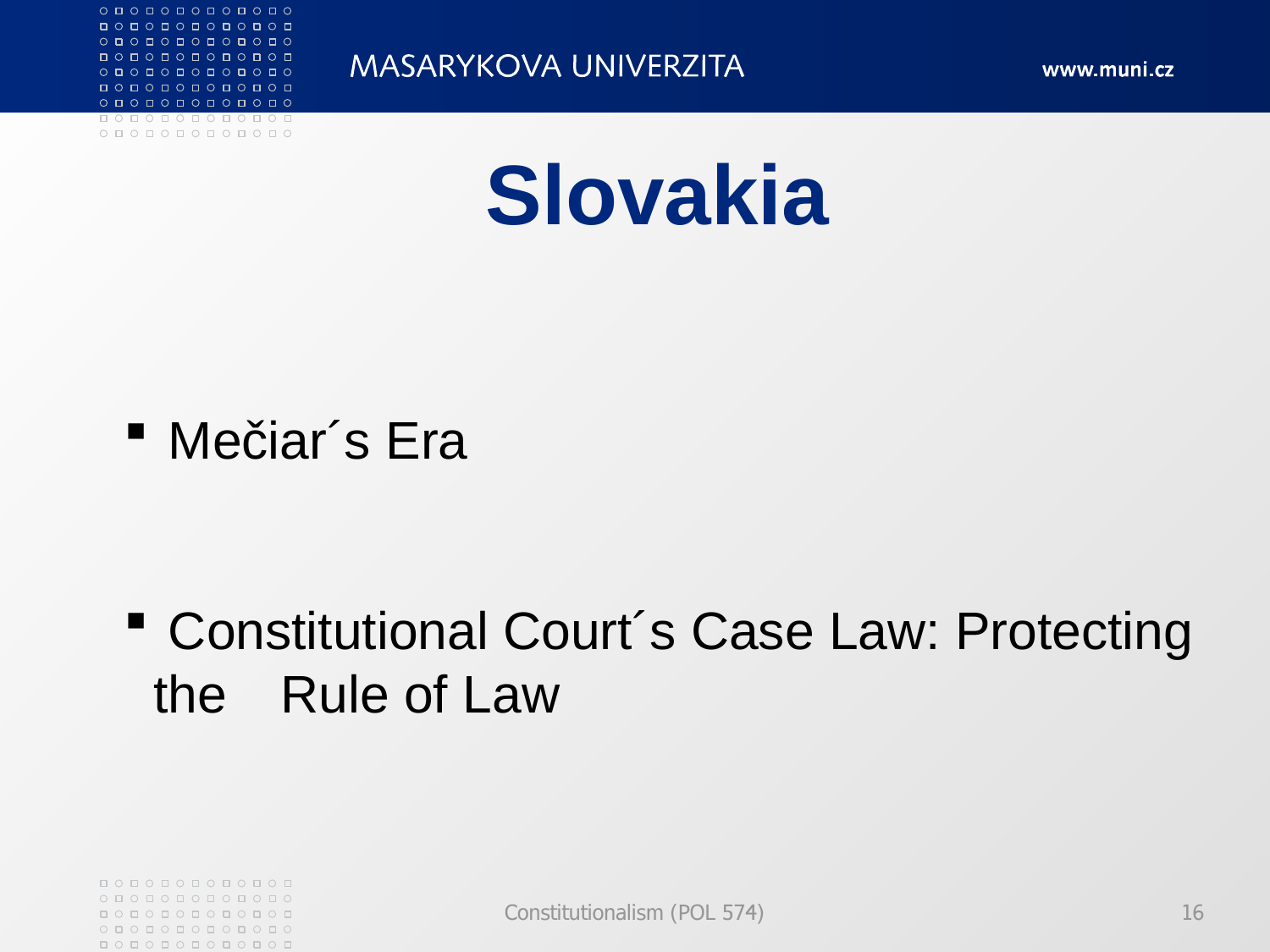

# Slovakia
 Mečiar´s Era

 Constitutional Court´s Case Law: Protecting the 	Rule of Law
Constitutionalism (POL 574)
16